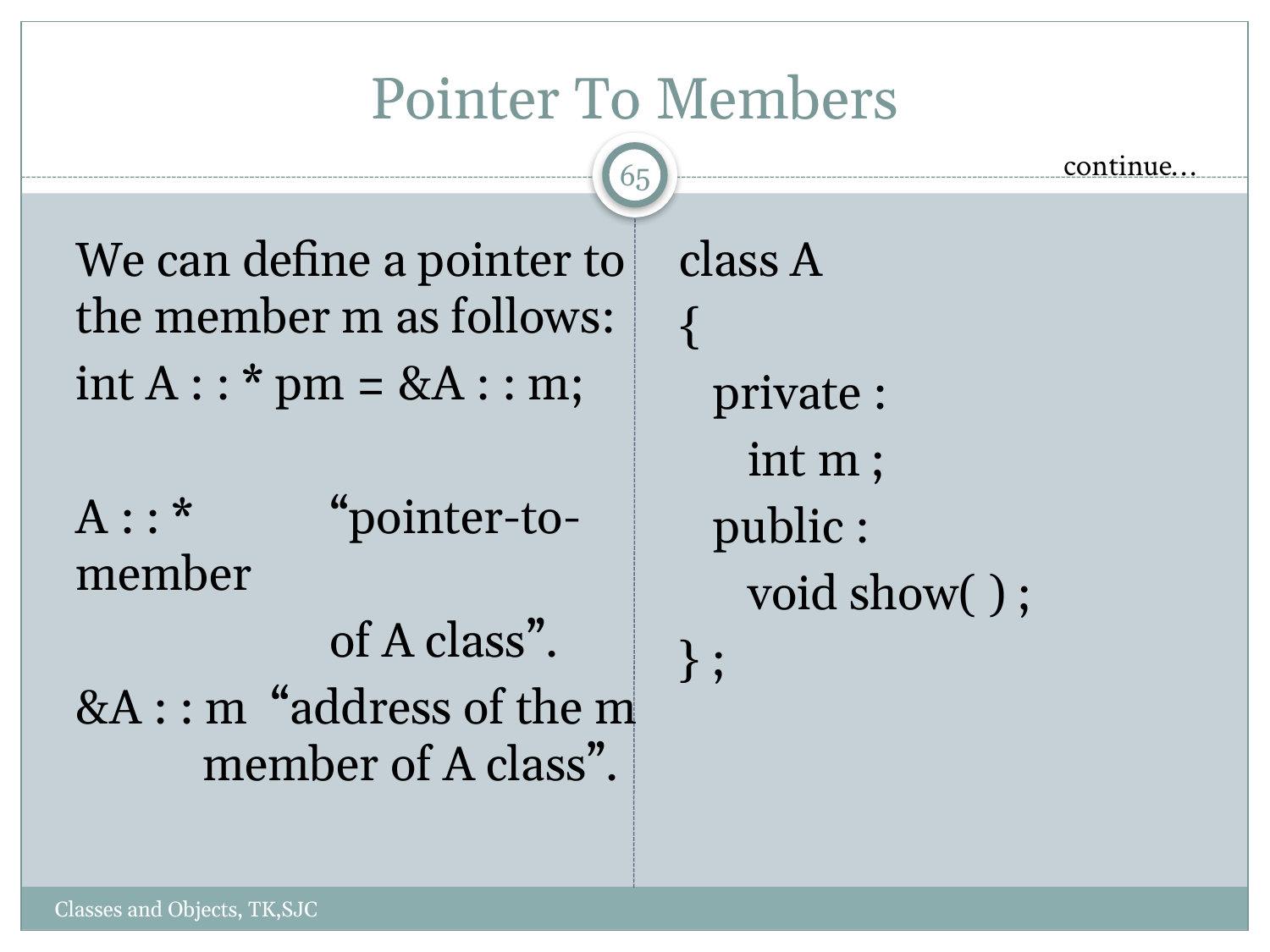

# Pointer To Members
continue…
65
We can define a pointer to the member m as follows:
int A : : * pm = &A : : m;

A : : * 	“pointer-to-member
		of A class”.
&A : : m  “address of the m 	member of A class”.
class A
{
   private :
      int m ;
   public :
      void show( ) ;
} ;
Classes and Objects, TK,SJC